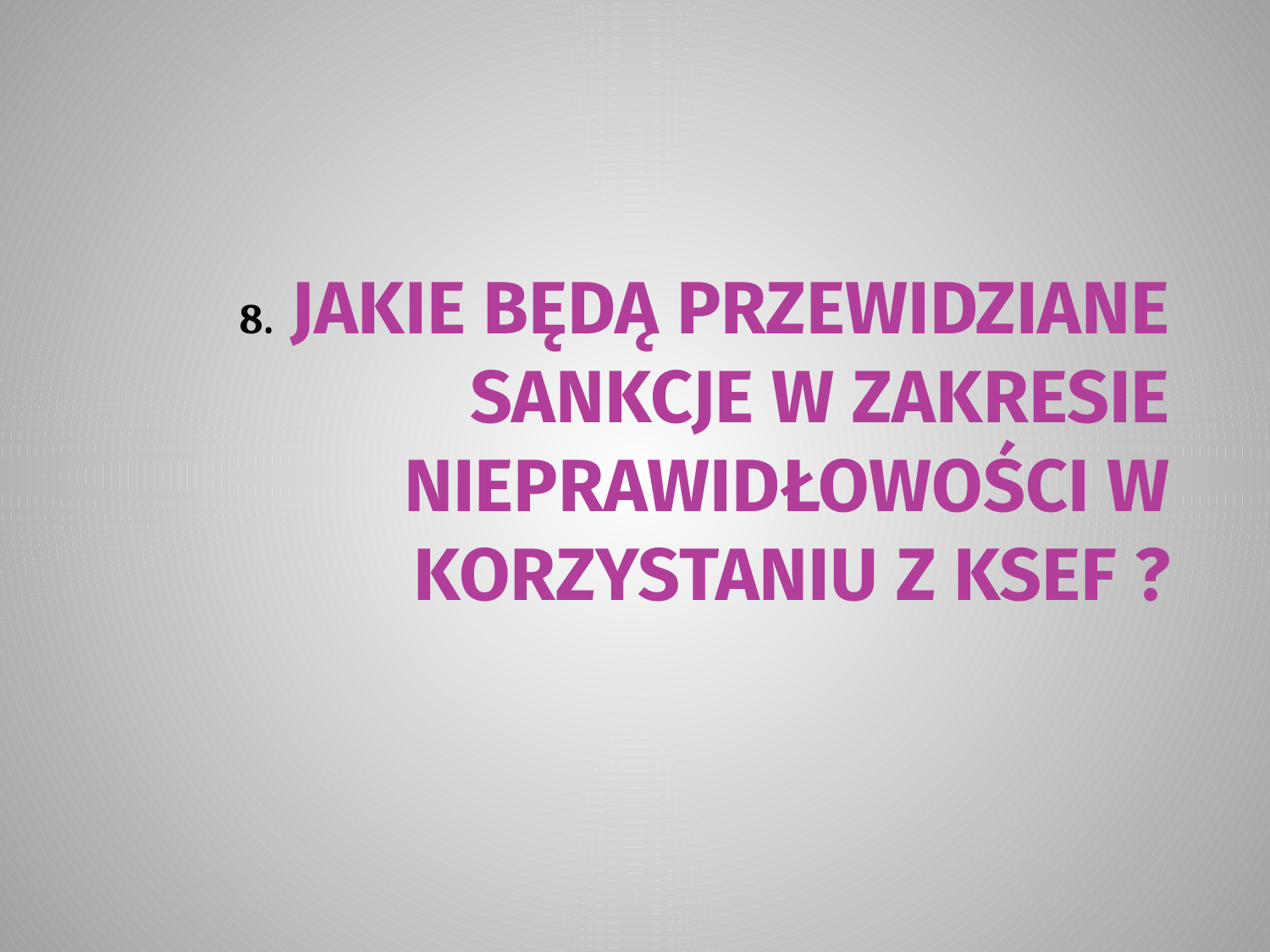

# 8. Jakie będą przewidziane sankcje w zakresie nieprawidłowości w korzystaniu z KSeF ?

122